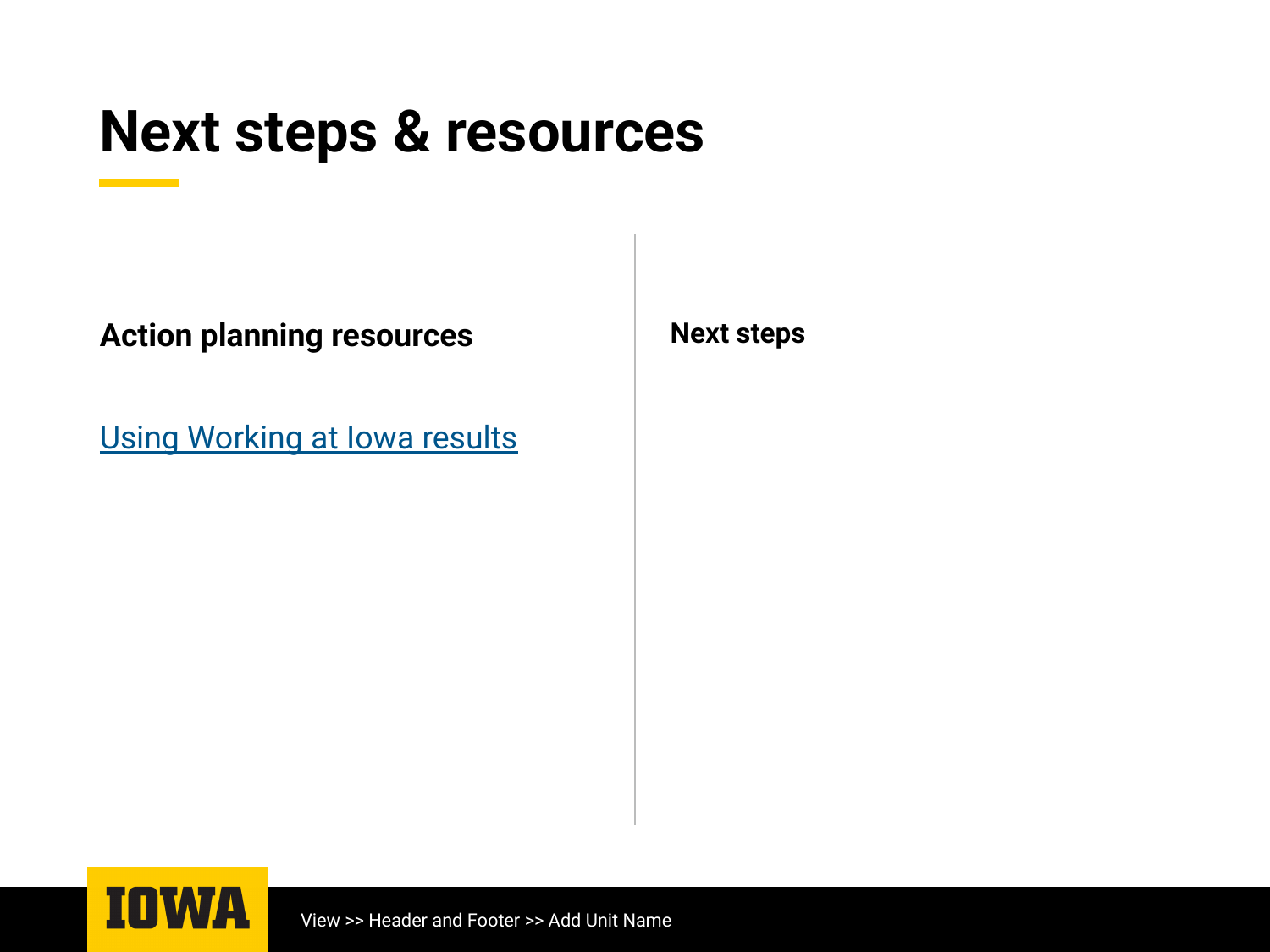

# Next steps & resources
Action planning resources

Using Working at Iowa results

Next steps
View >> Header and Footer >> Add Unit Name